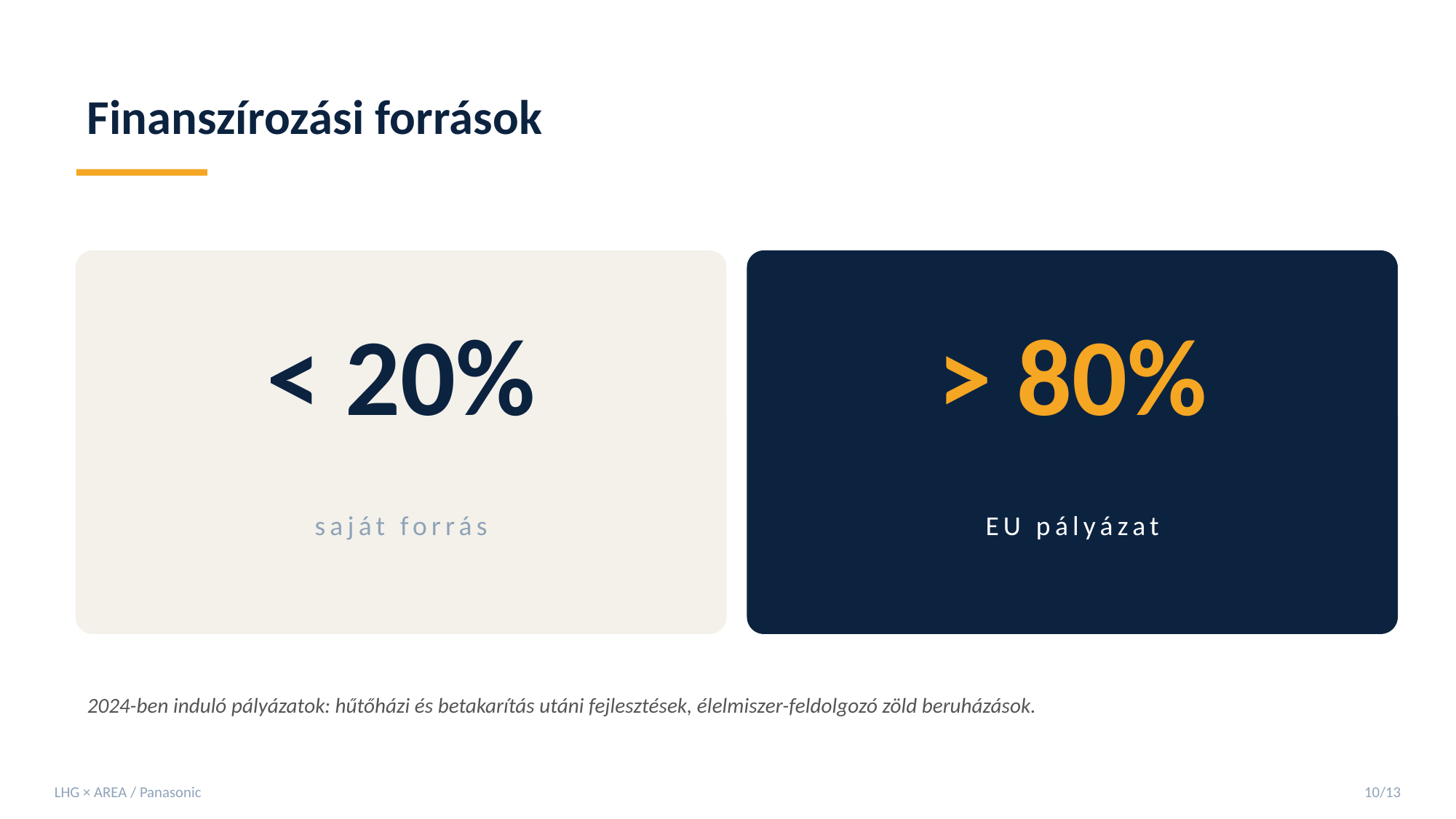

Finanszírozási források

< 20%
> 80%
saját forrás
EU pályázat
2024-ben induló pályázatok: hűtőházi és betakarítás utáni fejlesztések, élelmiszer-feldolgozó zöld beruházások.
LHG × AREA / Panasonic
10/13